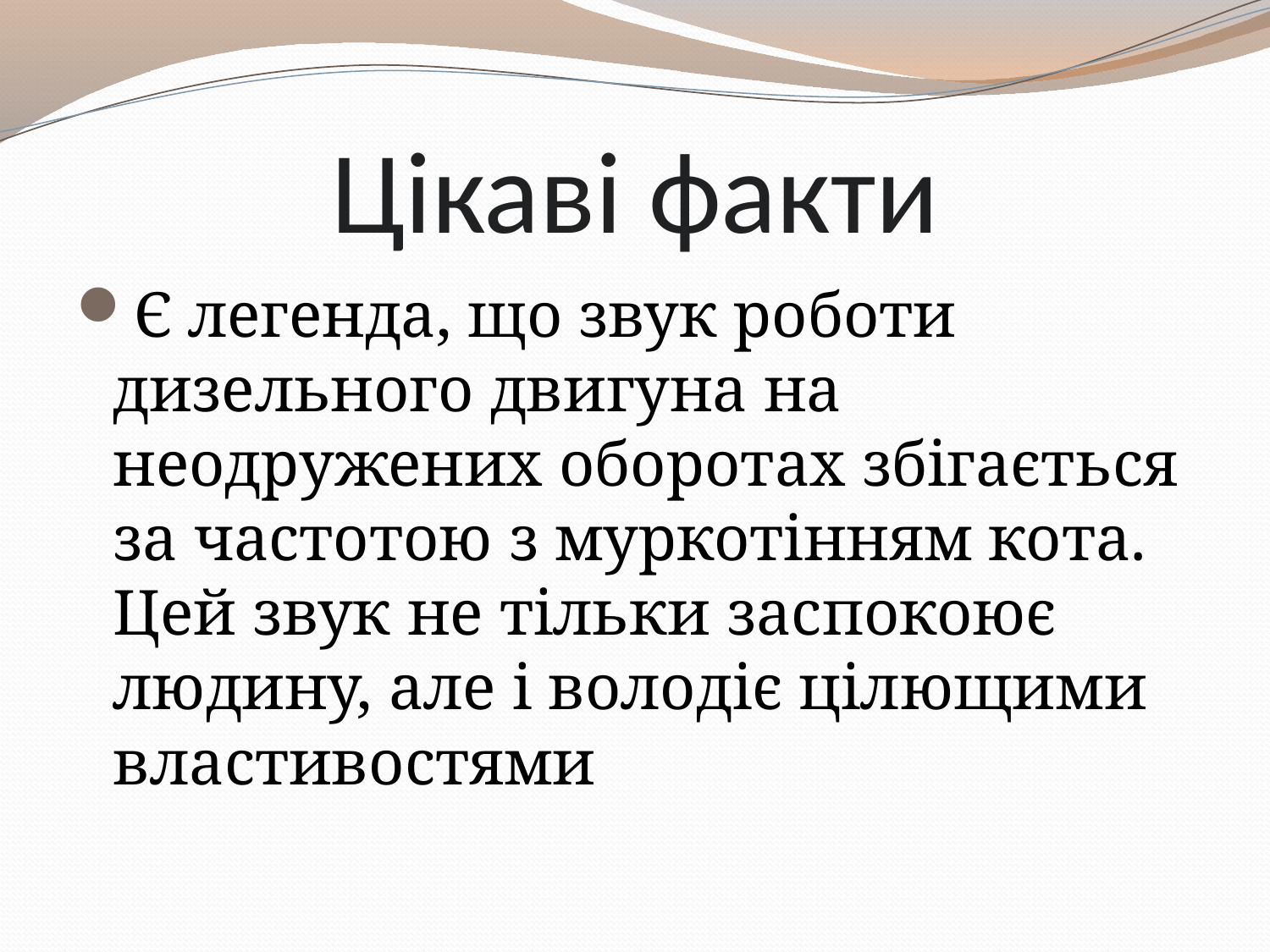

# Цікаві факти
Є легенда, що звук роботи дизельного двигуна на неодружених оборотах збігається за частотою з муркотінням кота. Цей звук не тільки заспокоює людину, але і володіє цілющими властивостями